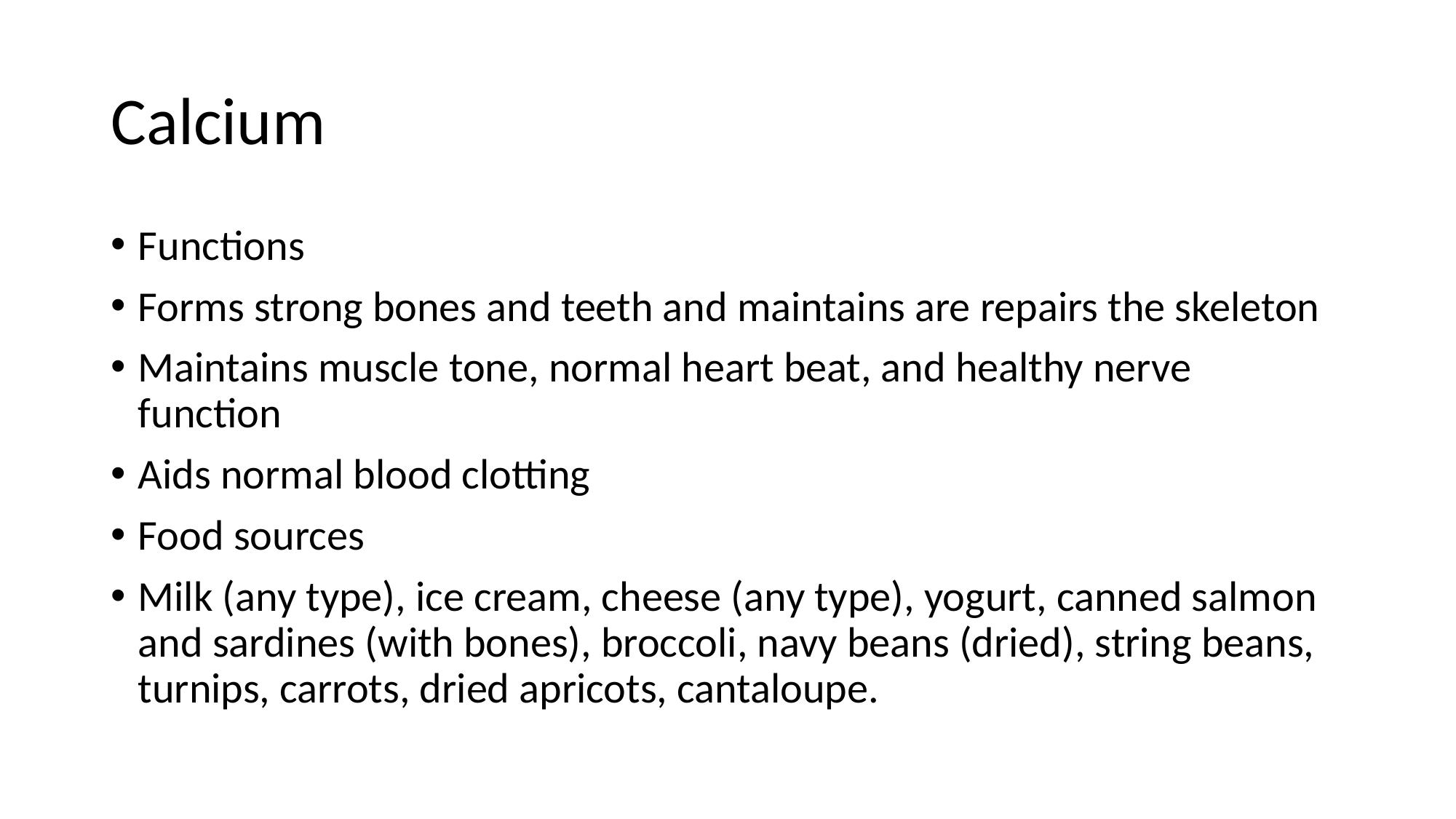

# Calcium
Functions
Forms strong bones and teeth and maintains are repairs the skeleton
Maintains muscle tone, normal heart beat, and healthy nerve function
Aids normal blood clotting
Food sources
Milk (any type), ice cream, cheese (any type), yogurt, canned salmon and sardines (with bones), broccoli, navy beans (dried), string beans, turnips, carrots, dried apricots, cantaloupe.